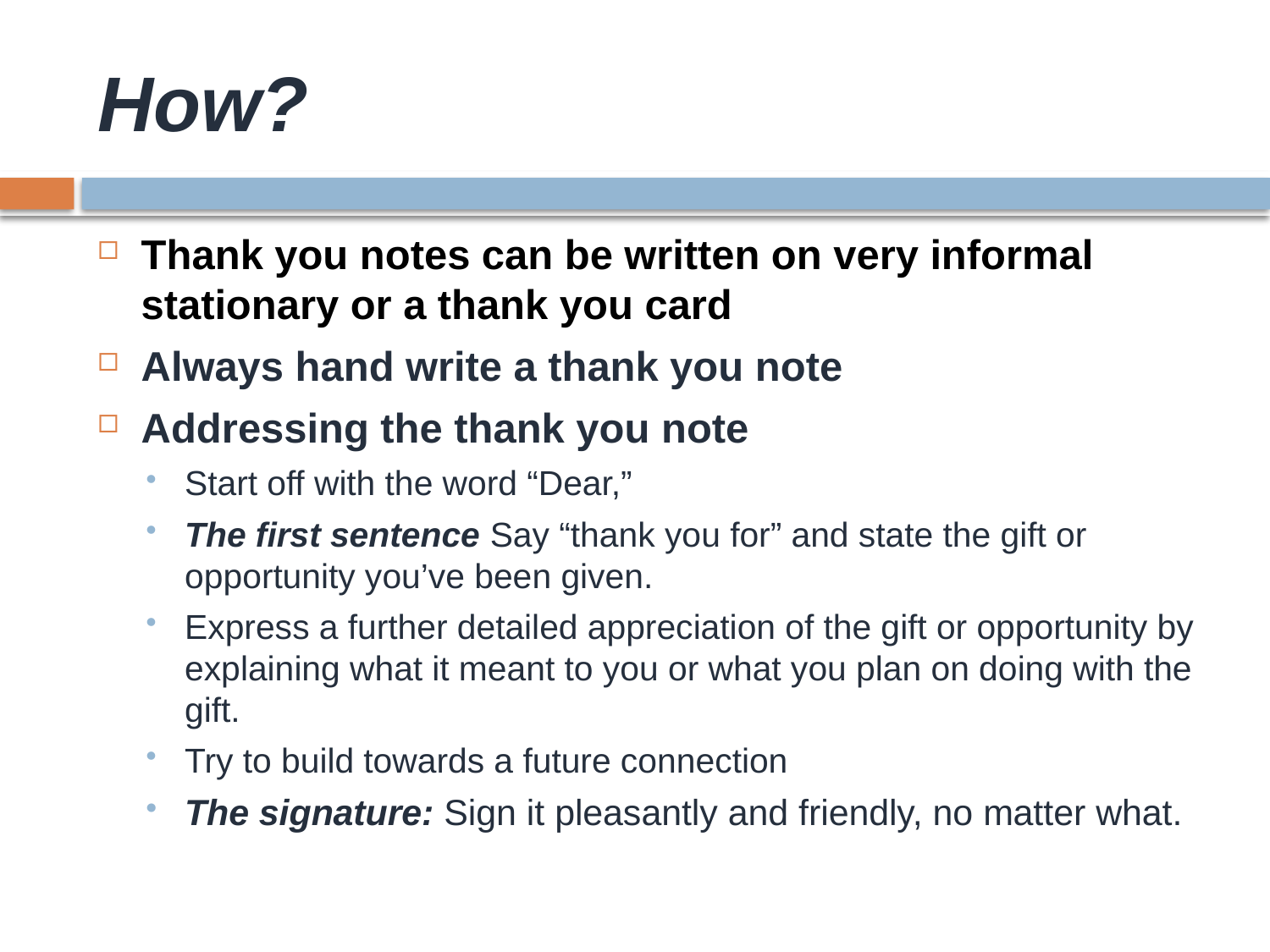

# How?
Thank you notes can be written on very informal stationary or a thank you card
Always hand write a thank you note
Addressing the thank you note
Start off with the word “Dear,”
The first sentence Say “thank you for” and state the gift or opportunity you’ve been given.
Express a further detailed appreciation of the gift or opportunity by explaining what it meant to you or what you plan on doing with the gift.
Try to build towards a future connection
The signature: Sign it pleasantly and friendly, no matter what.